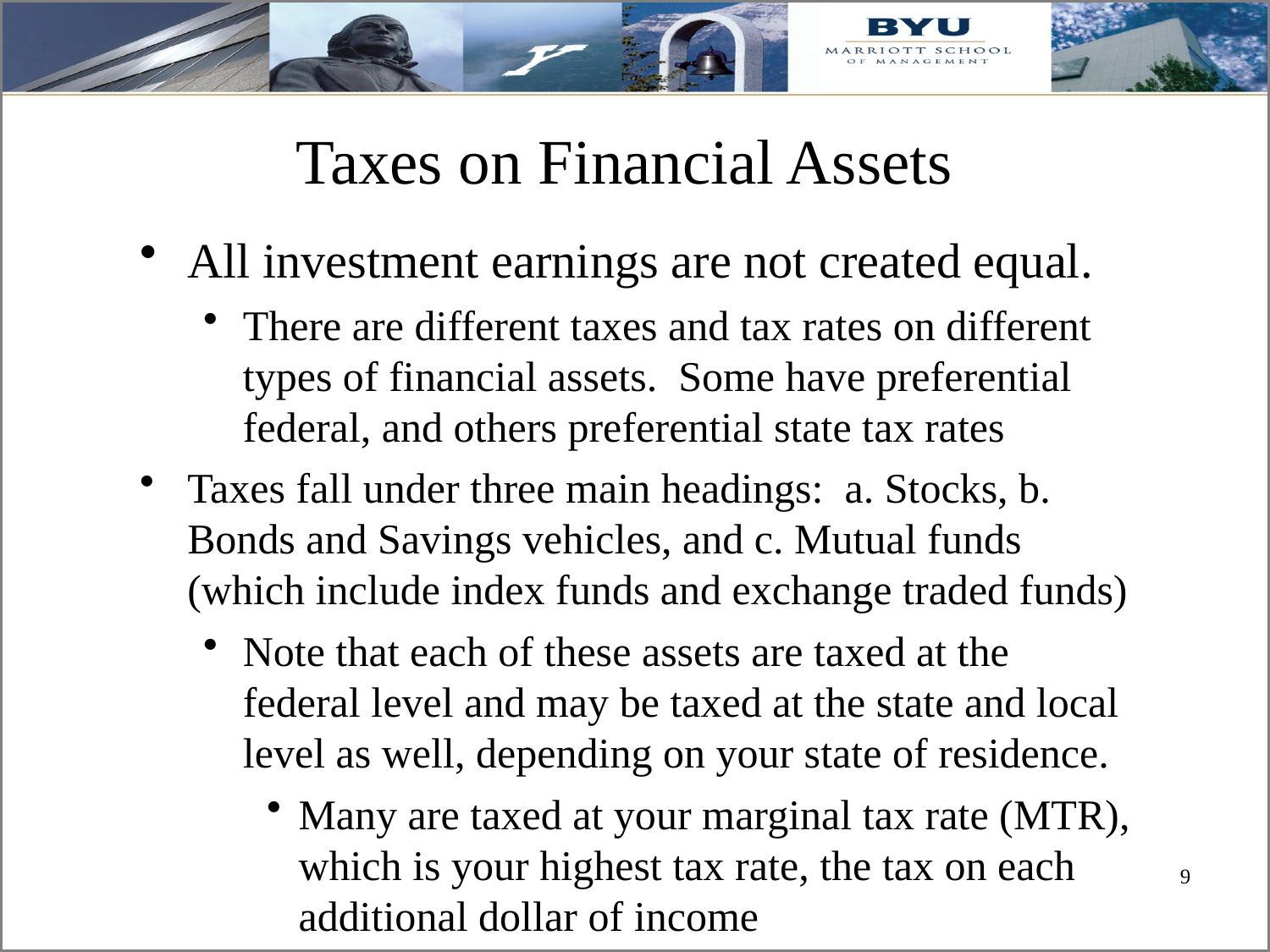

# Taxes on Financial Assets
All investment earnings are not created equal.
There are different taxes and tax rates on different types of financial assets.  Some have preferential federal, and others preferential state tax rates
Taxes fall under three main headings:  a. Stocks, b. Bonds and Savings vehicles, and c. Mutual funds (which include index funds and exchange traded funds)
Note that each of these assets are taxed at the federal level and may be taxed at the state and local level as well, depending on your state of residence.
Many are taxed at your marginal tax rate (MTR), which is your highest tax rate, the tax on each additional dollar of income